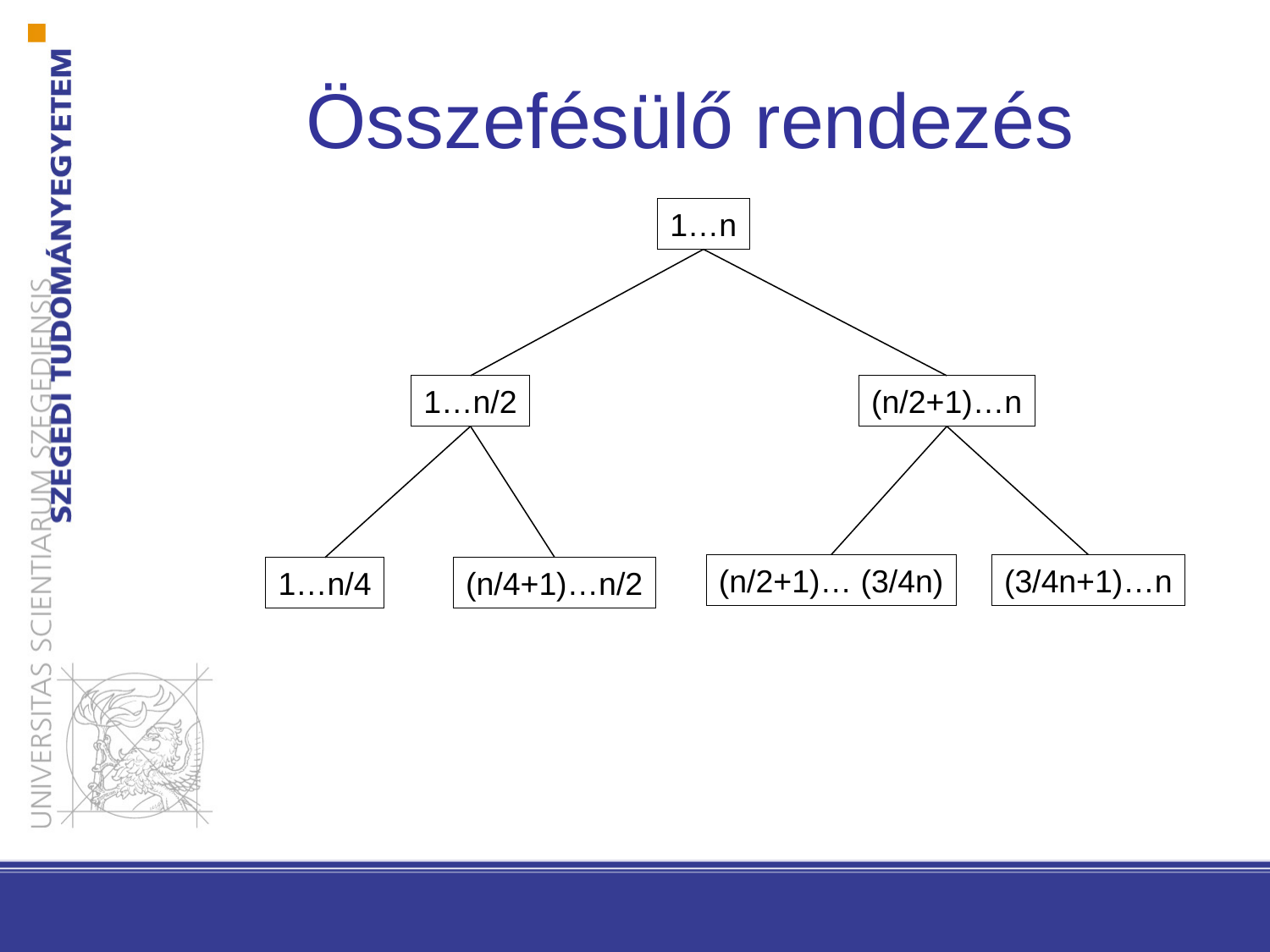

# Összefésülő rendezés
1…n
1…n/2
(n/2+1)…n
(n/2+1)… (3/4n)
(3/4n+1)…n
(n/4+1)…n/2
1…n/4